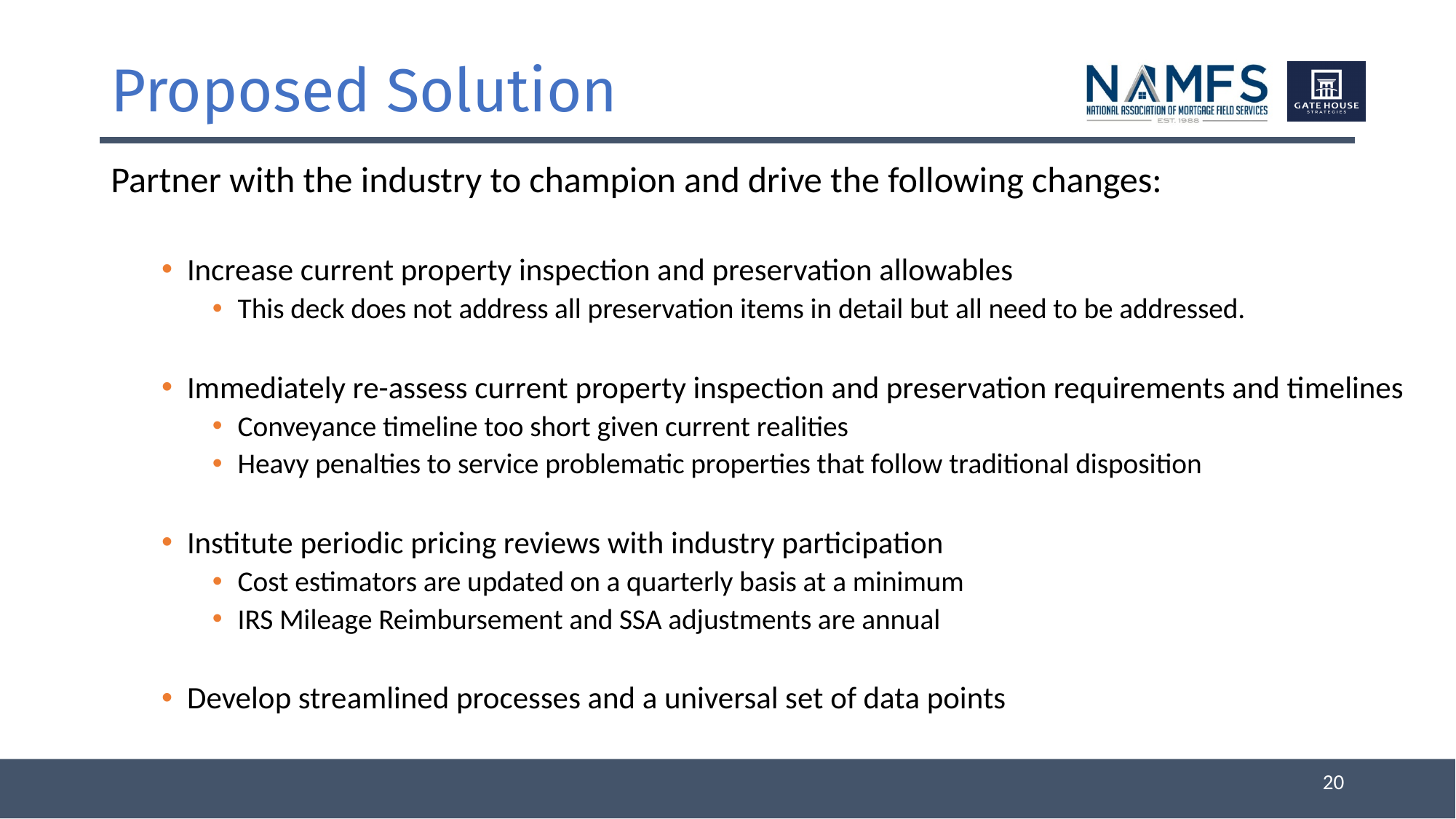

# Proposed Solution
Partner with the industry to champion and drive the following changes:

Increase current property inspection and preservation allowables
This deck does not address all preservation items in detail but all need to be addressed.

Immediately re-assess current property inspection and preservation requirements and timelines
Conveyance timeline too short given current realities
Heavy penalties to service problematic properties that follow traditional disposition

Institute periodic pricing reviews with industry participation
Cost estimators are updated on a quarterly basis at a minimum
IRS Mileage Reimbursement and SSA adjustments are annual

Develop streamlined processes and a universal set of data points

20